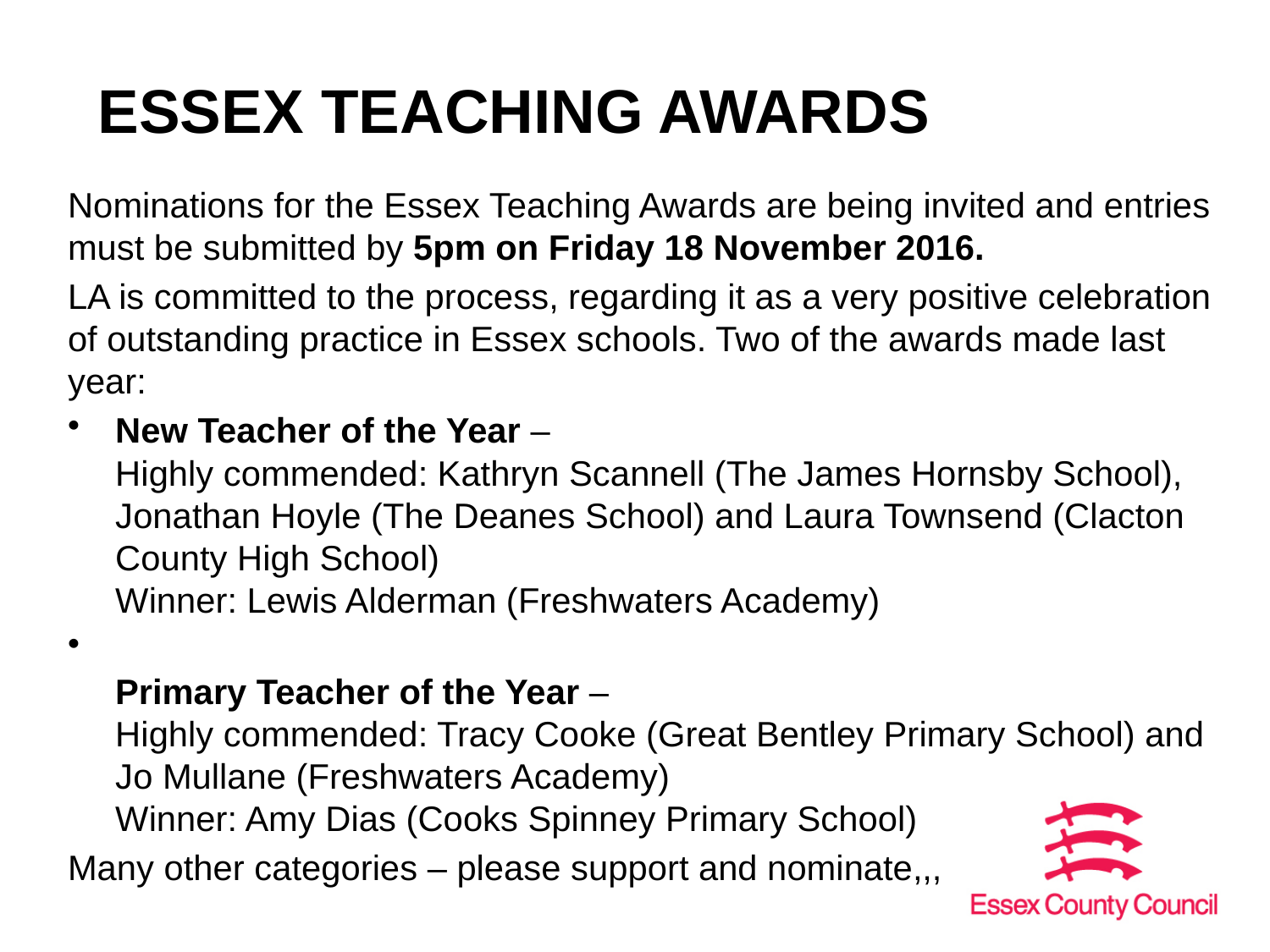

# ESSEX TEACHING AWARDS
Nominations for the Essex Teaching Awards are being invited and entries must be submitted by 5pm on Friday 18 November 2016.
LA is committed to the process, regarding it as a very positive celebration of outstanding practice in Essex schools. Two of the awards made last year:
New Teacher of the Year –
Highly commended: Kathryn Scannell (The James Hornsby School), Jonathan Hoyle (The Deanes School) and Laura Townsend (Clacton County High School)
Winner: Lewis Alderman (Freshwaters Academy)
Primary Teacher of the Year –
Highly commended: Tracy Cooke (Great Bentley Primary School) and Jo Mullane (Freshwaters Academy)
Winner: Amy Dias (Cooks Spinney Primary School)
Many other categories – please support and nominate,,,